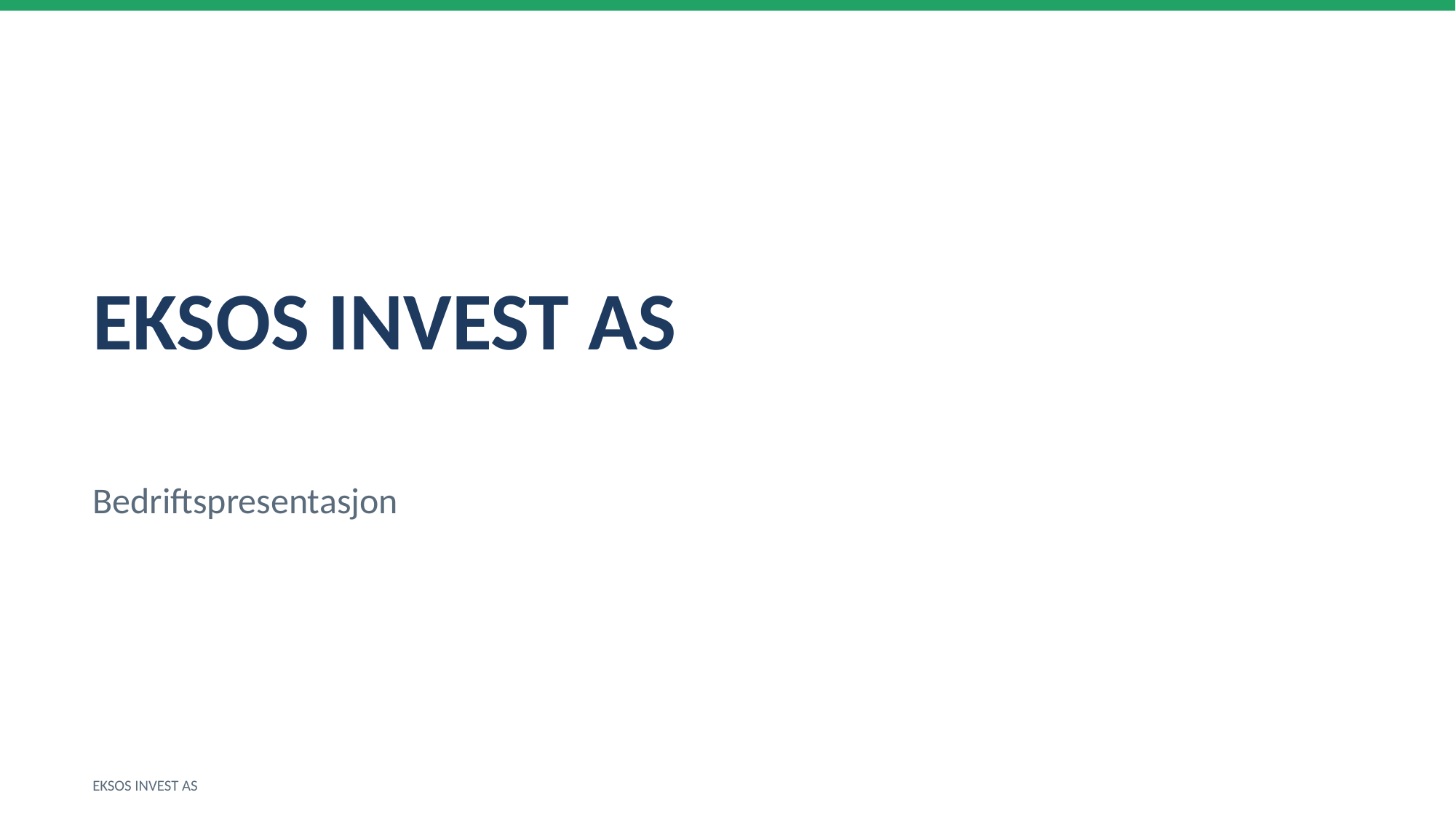

EKSOS INVEST AS
Bedriftspresentasjon
EKSOS INVEST AS